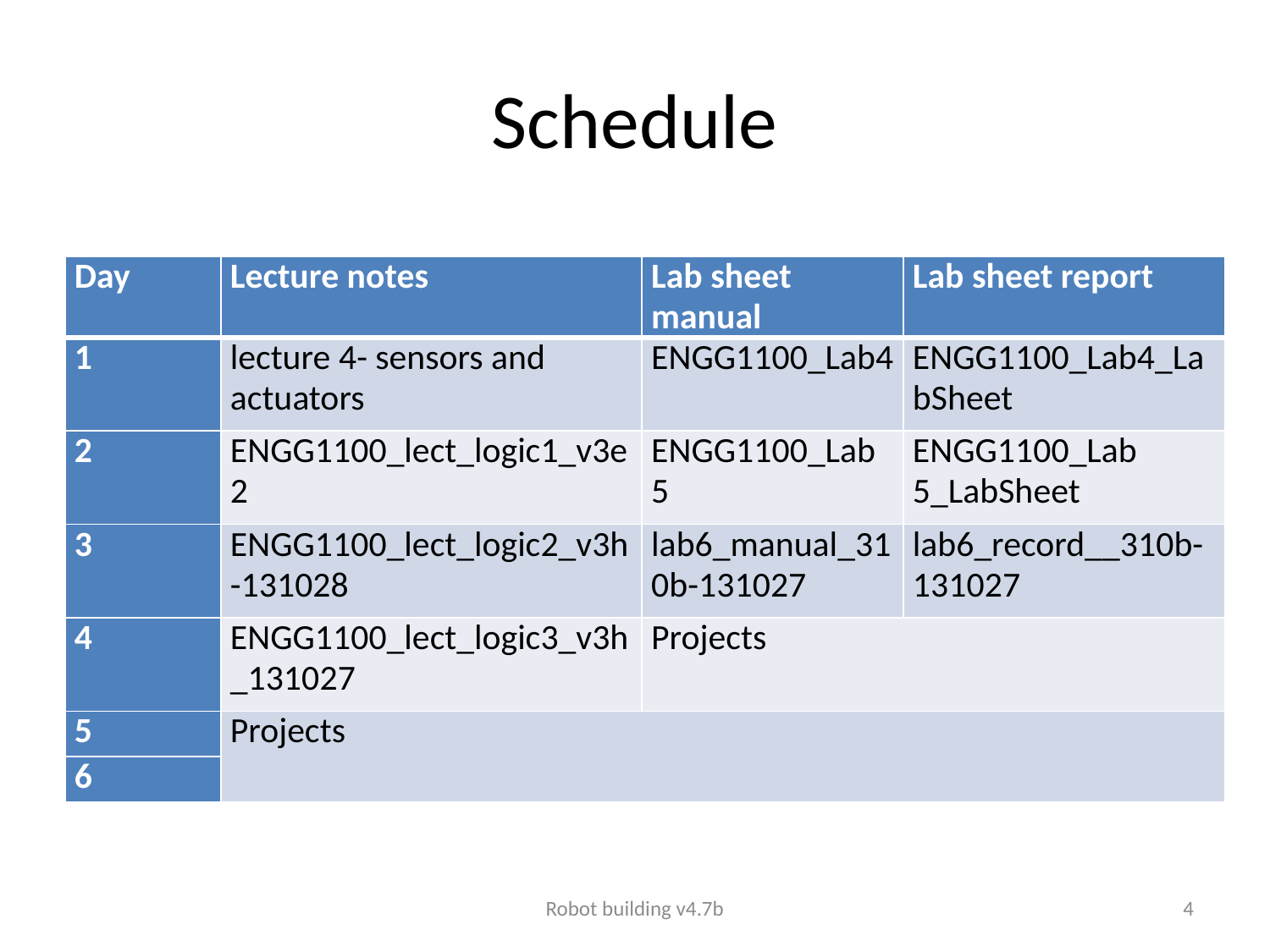

# Schedule
| Day | Lecture notes | Lab sheet manual | Lab sheet report |
| --- | --- | --- | --- |
| 1 | lecture 4- sensors and actuators | ENGG1100\_Lab4 | ENGG1100\_Lab4\_LabSheet |
| 2 | ENGG1100\_lect\_logic1\_v3e2 | ENGG1100\_Lab 5 | ENGG1100\_Lab 5\_LabSheet |
| 3 | ENGG1100\_lect\_logic2\_v3h-131028 | lab6\_manual\_310b-131027 | lab6\_record\_\_310b-131027 |
| 4 | ENGG1100\_lect\_logic3\_v3h\_131027 | Projects |  |
| 5 | Projects |  |  |
| 6 |  |  |  |
Robot building v4.7b
4